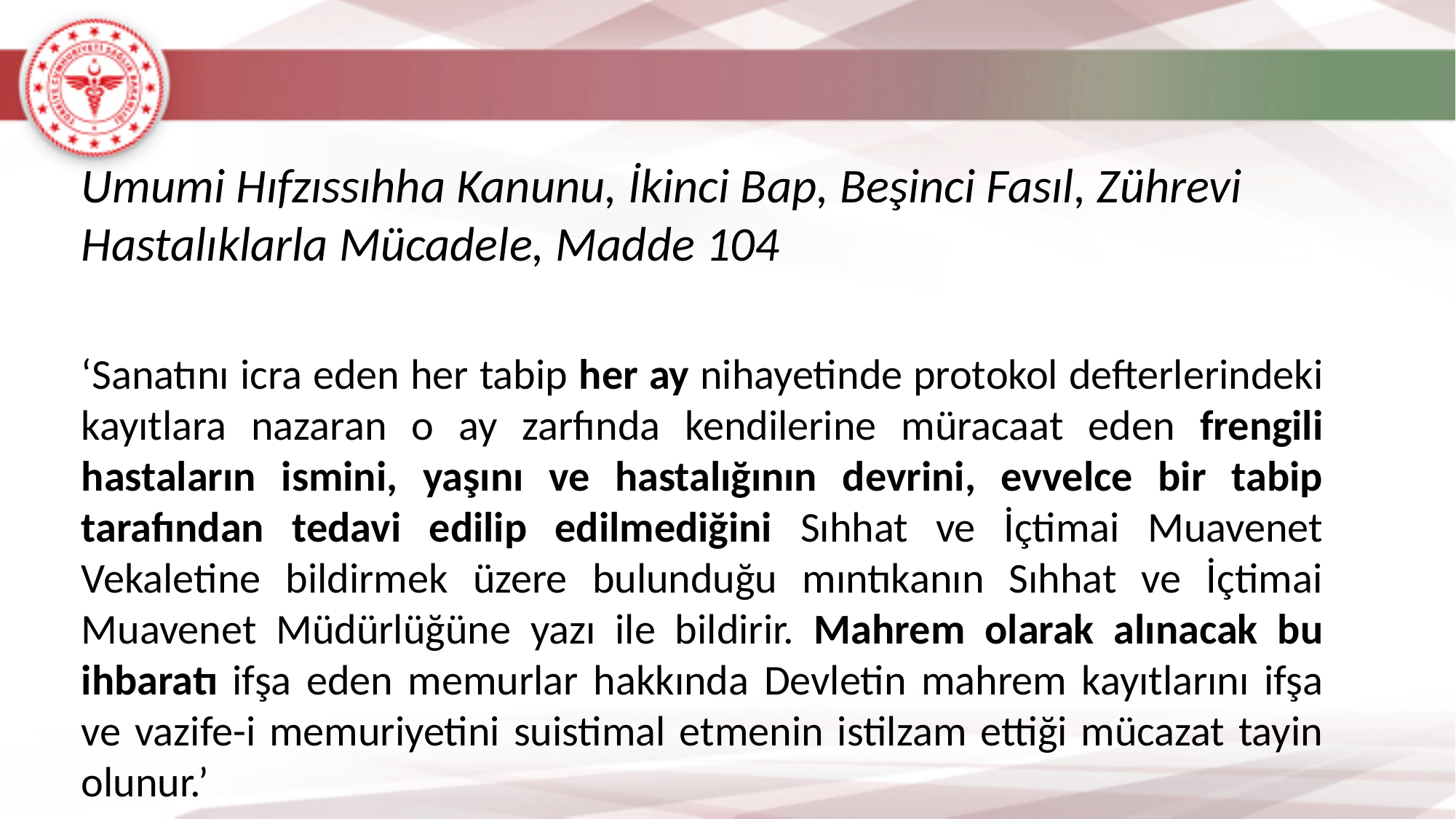

Umumi Hıfzıssıhha Kanunu, İkinci Bap, Beşinci Fasıl, Zührevi Hastalıklarla Mücadele, Madde 104

‘Sanatını icra eden her tabip her ay nihayetinde protokol defterlerindeki kayıtlara nazaran o ay zarfında kendilerine müracaat eden frengili hastaların ismini, yaşını ve hastalığının devrini, evvelce bir tabip tarafından tedavi edilip edilmediğini Sıhhat ve İçtimai Muavenet Vekaletine bildirmek üzere bulunduğu mıntıkanın Sıhhat ve İçtimai Muavenet Müdürlüğüne yazı ile bildirir. Mahrem olarak alınacak bu ihbaratı ifşa eden memurlar hakkında Devletin mahrem kayıtlarını ifşa ve vazife-i memuriyetini suistimal etmenin istilzam ettiği mücazat tayin olunur.’